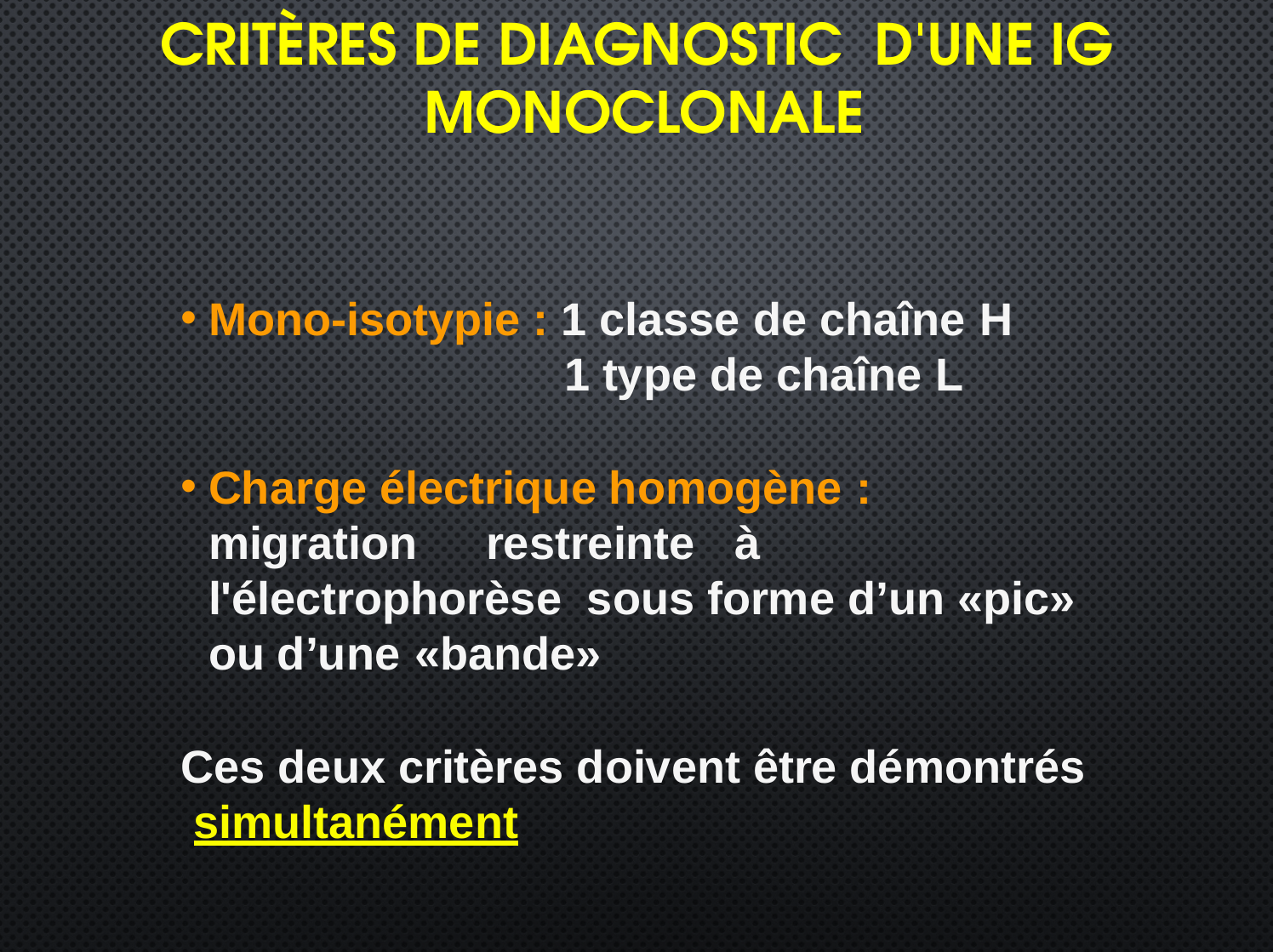

# Critères de diagnostic  d'une Ig monoclonale
Mono-isotypie : 1 classe de chaîne H
1 type de chaîne L

Charge électrique homogène :
migration	restreinte	à	l'électrophorèse  sous forme d’un «pic» ou d’une «bande»

Ces deux critères doivent être démontrés  simultanément